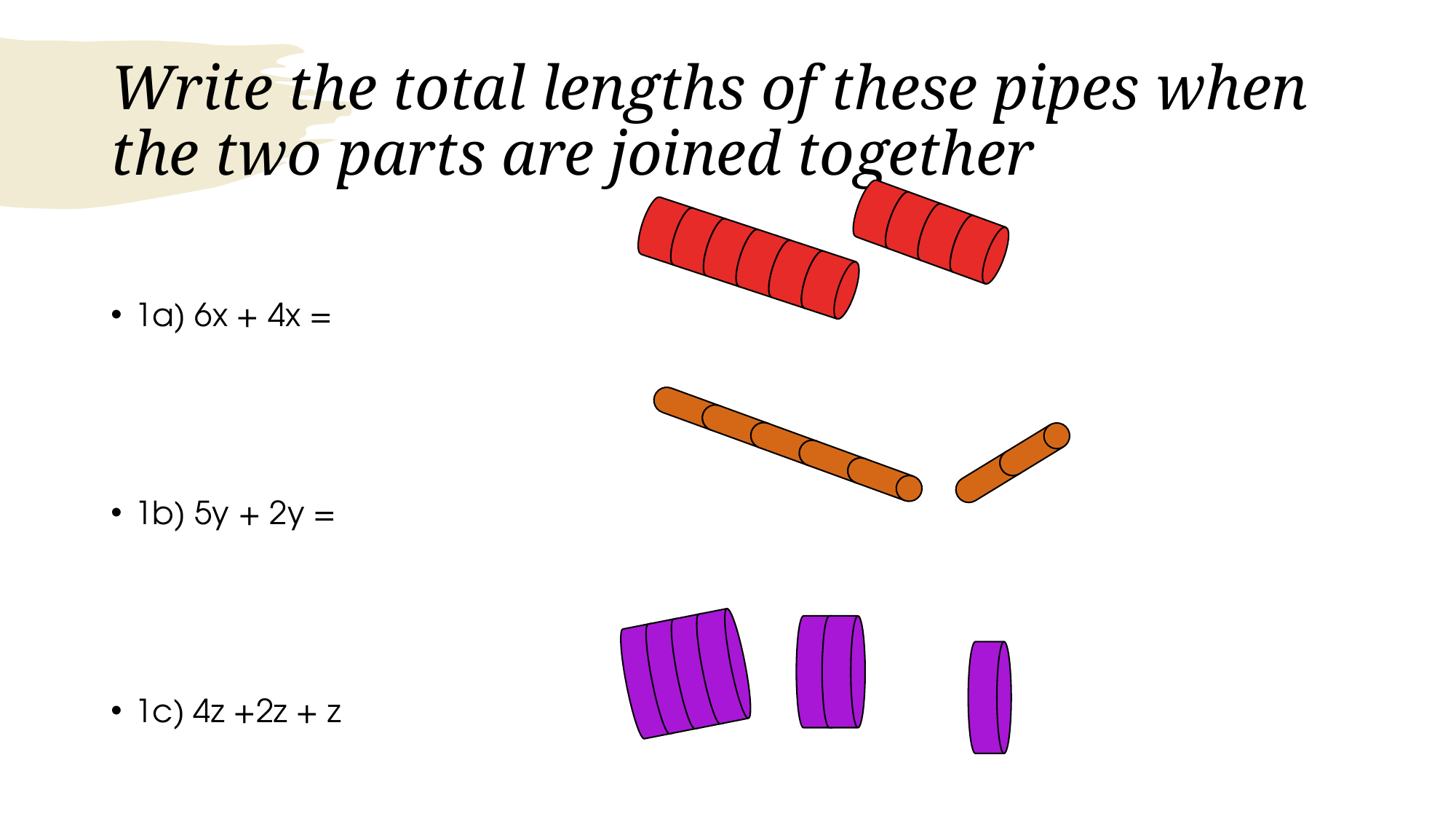

# Write the total lengths of these pipes when the two parts are joined together

1a) 6x + 4x =

1b) 5y + 2y =

1c) 4z +2z + z